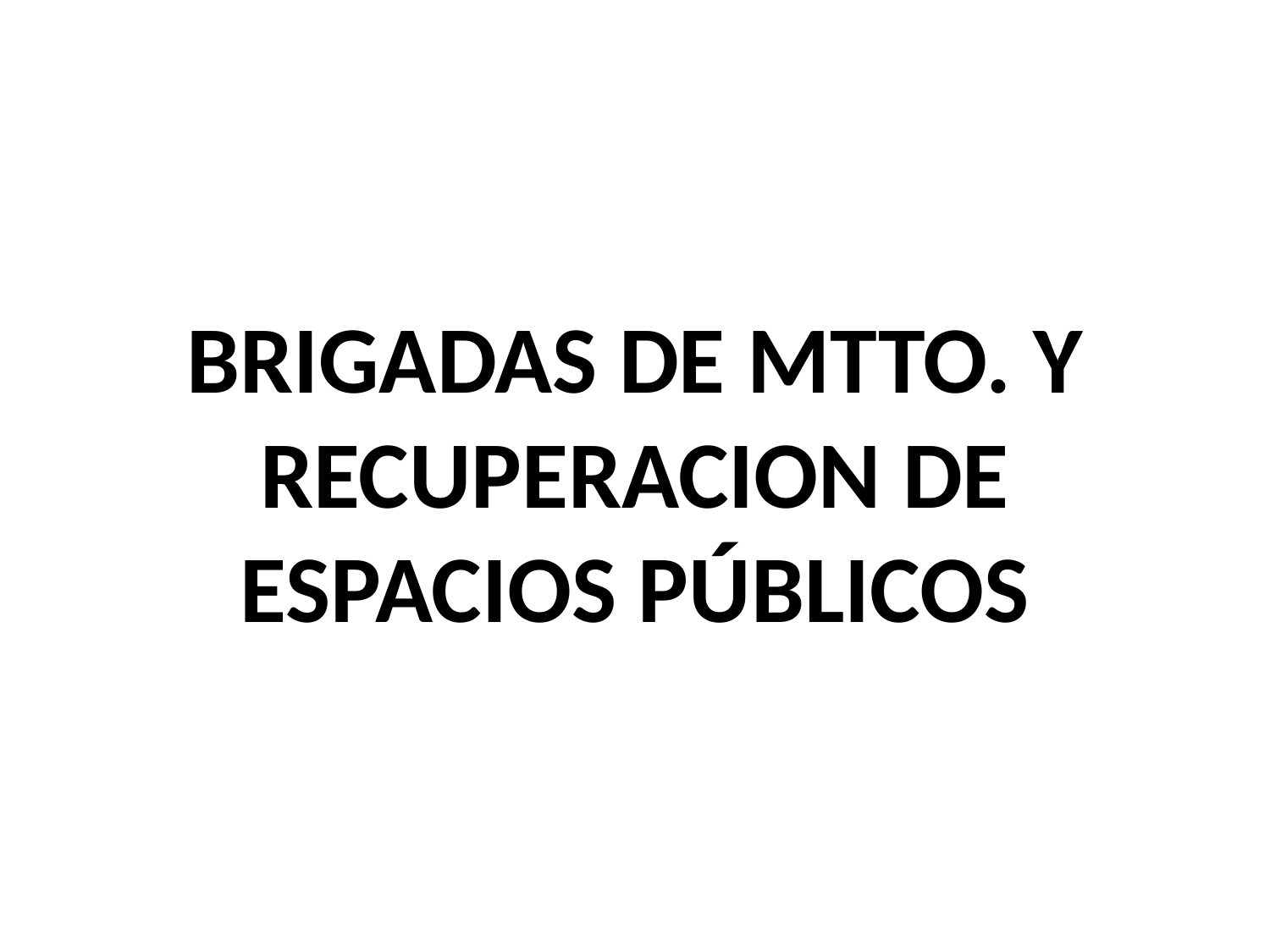

#

BRIGADAS DE MTTO. Y RECUPERACION DE ESPACIOS PÚBLICOS